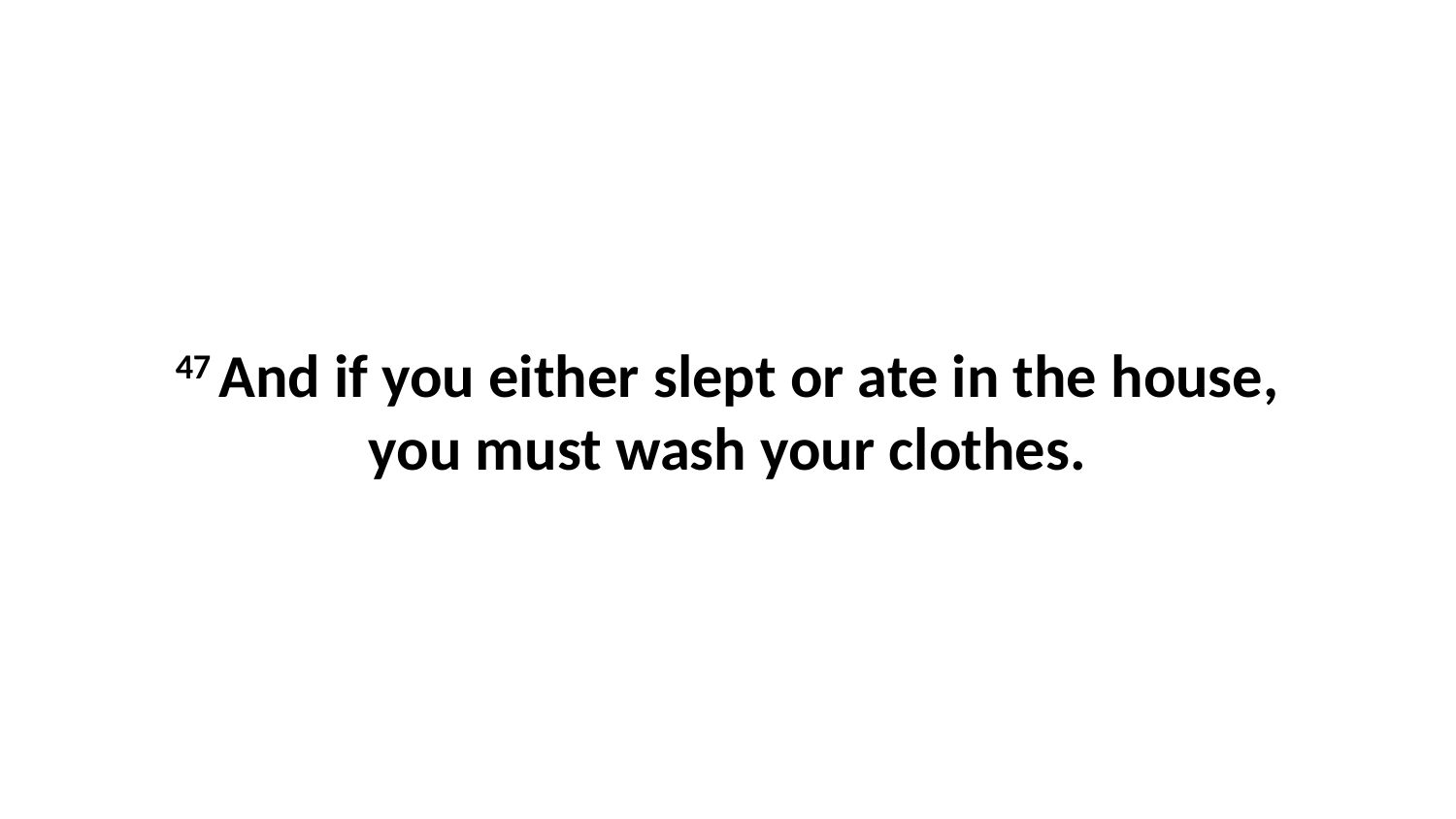

47 And if you either slept or ate in the house, you must wash your clothes.